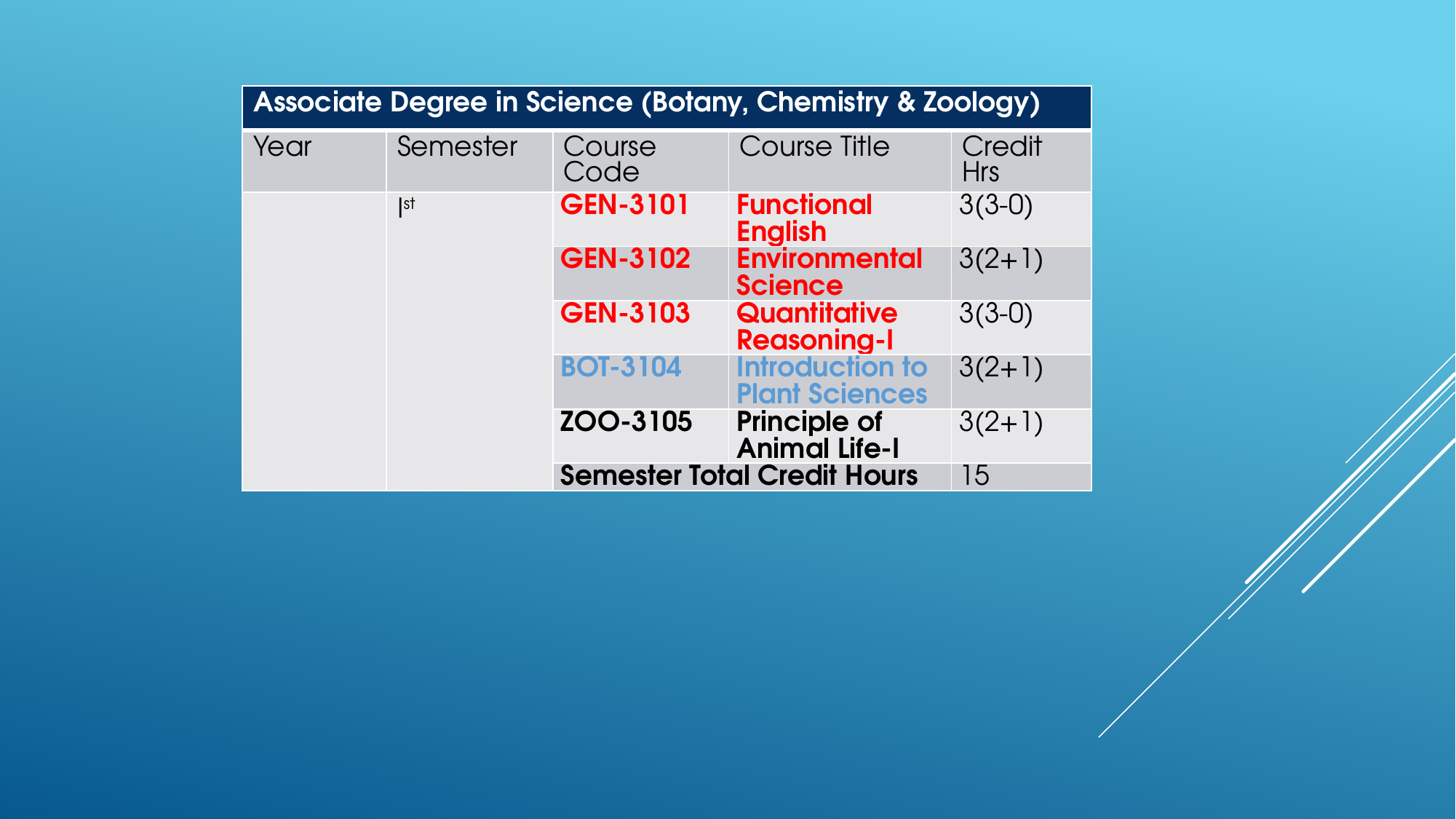

| Associate Degree in Science (Botany, Chemistry & Zoology) |  |  |  |  |
| --- | --- | --- | --- | --- |
| Year | Semester | Course Code | Course Title | Credit Hrs |
|  | Ist | GEN-3101 | Functional English | 3(3-0) |
|  |  | GEN-3102 | Environmental Science | 3(2+1) |
|  |  | GEN-3103 | Quantitative Reasoning-I | 3(3-0) |
|  |  | BOT-3104 | Introduction to Plant Sciences | 3(2+1) |
|  |  | ZOO-3105 | Principle of Animal Life-I | 3(2+1) |
|  |  | Semester Total Credit Hours |  | 15 |